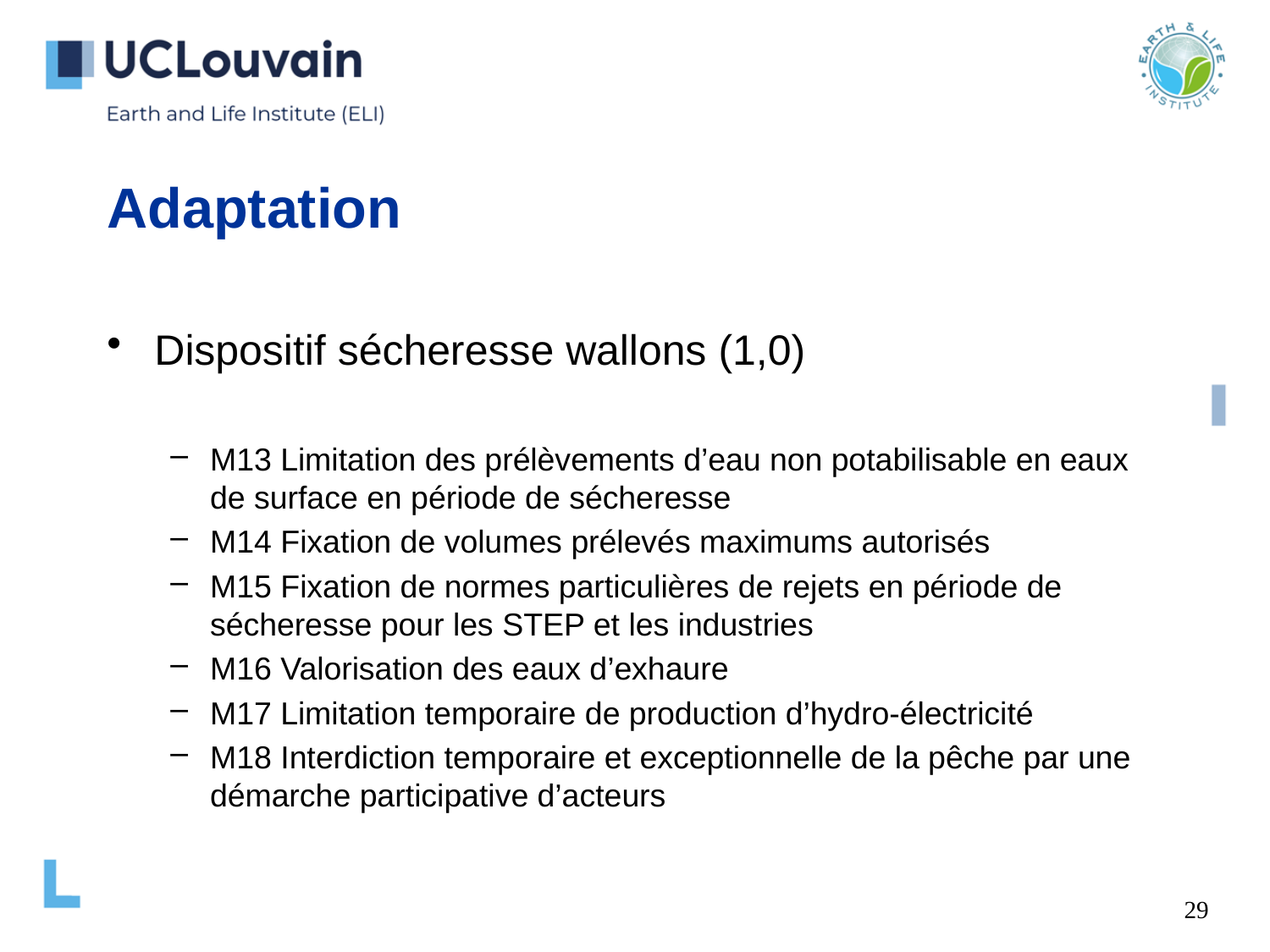

# Adaptation
Dispositif sécheresse wallons (1,0)

M13 Limitation des prélèvements d’eau non potabilisable en eaux de surface en période de sécheresse
M14 Fixation de volumes prélevés maximums autorisés
M15 Fixation de normes particulières de rejets en période de sécheresse pour les STEP et les industries
M16 Valorisation des eaux d’exhaure
M17 Limitation temporaire de production d’hydro‐électricité
M18 Interdiction temporaire et exceptionnelle de la pêche par une démarche participative d’acteurs
29